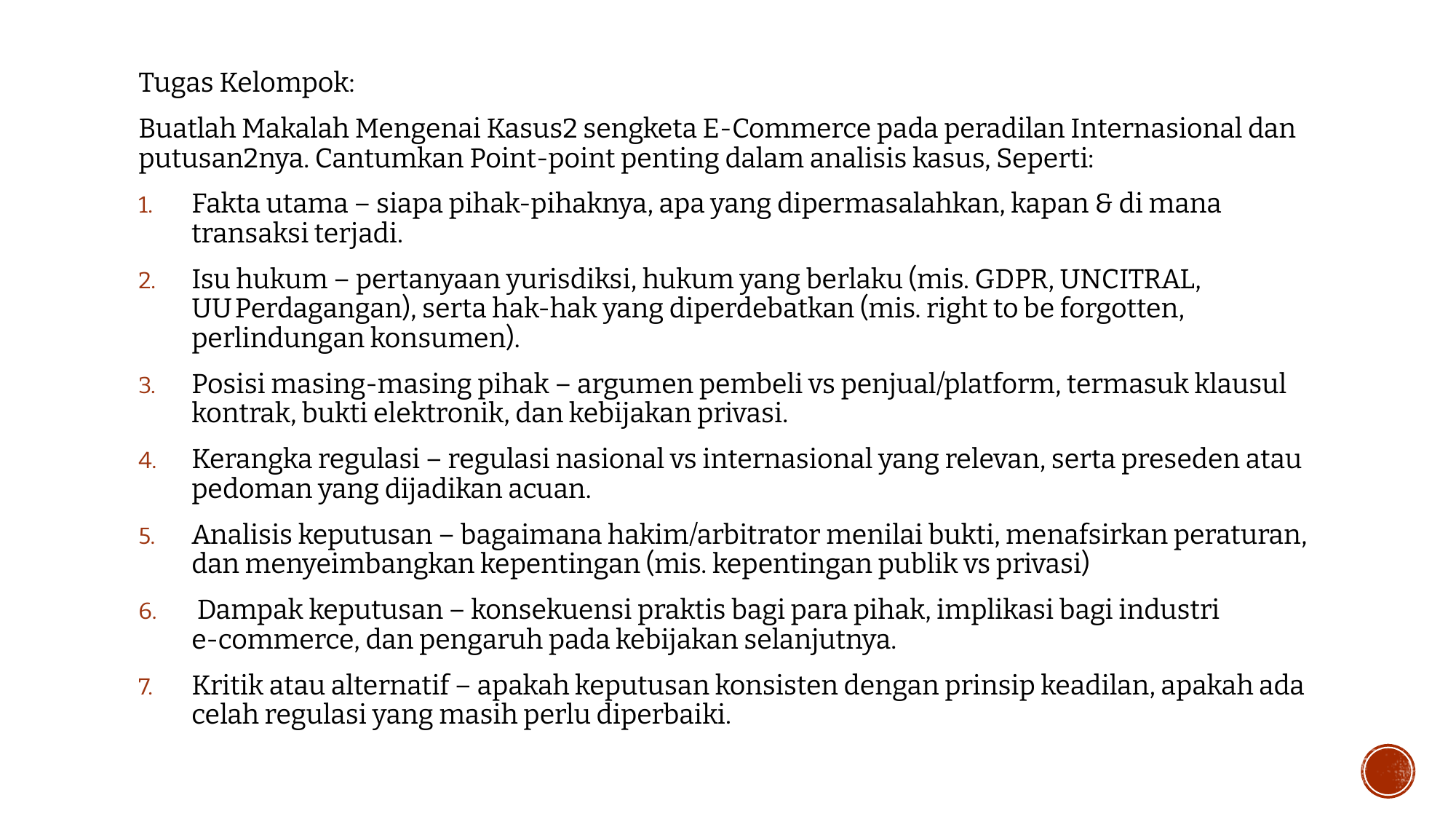

Tugas Kelompok:
Buatlah Makalah Mengenai Kasus2 sengketa E-Commerce pada peradilan Internasional dan putusan2nya. Cantumkan Point‑point penting dalam analisis kasus, Seperti:
Fakta utama – siapa pihak‑pihaknya, apa yang dipermasalahkan, kapan & di mana transaksi terjadi.
Isu hukum – pertanyaan yurisdiksi, hukum yang berlaku (mis. GDPR, UNCITRAL, UU Perdagangan), serta hak‑hak yang diperdebatkan (mis. right to be forgotten, perlindungan konsumen).
Posisi masing‑masing pihak – argumen pembeli vs penjual/platform, termasuk klausul kontrak, bukti elektronik, dan kebijakan privasi.
Kerangka regulasi – regulasi nasional vs internasional yang relevan, serta preseden atau pedoman yang dijadikan acuan.
Analisis keputusan – bagaimana hakim/arbitrator menilai bukti, menafsirkan peraturan, dan menyeimbangkan kepentingan (mis. kepentingan publik vs privasi)
 Dampak keputusan – konsekuensi praktis bagi para pihak, implikasi bagi industri e‑commerce, dan pengaruh pada kebijakan selanjutnya.
Kritik atau alternatif – apakah keputusan konsisten dengan prinsip keadilan, apakah ada celah regulasi yang masih perlu diperbaiki.